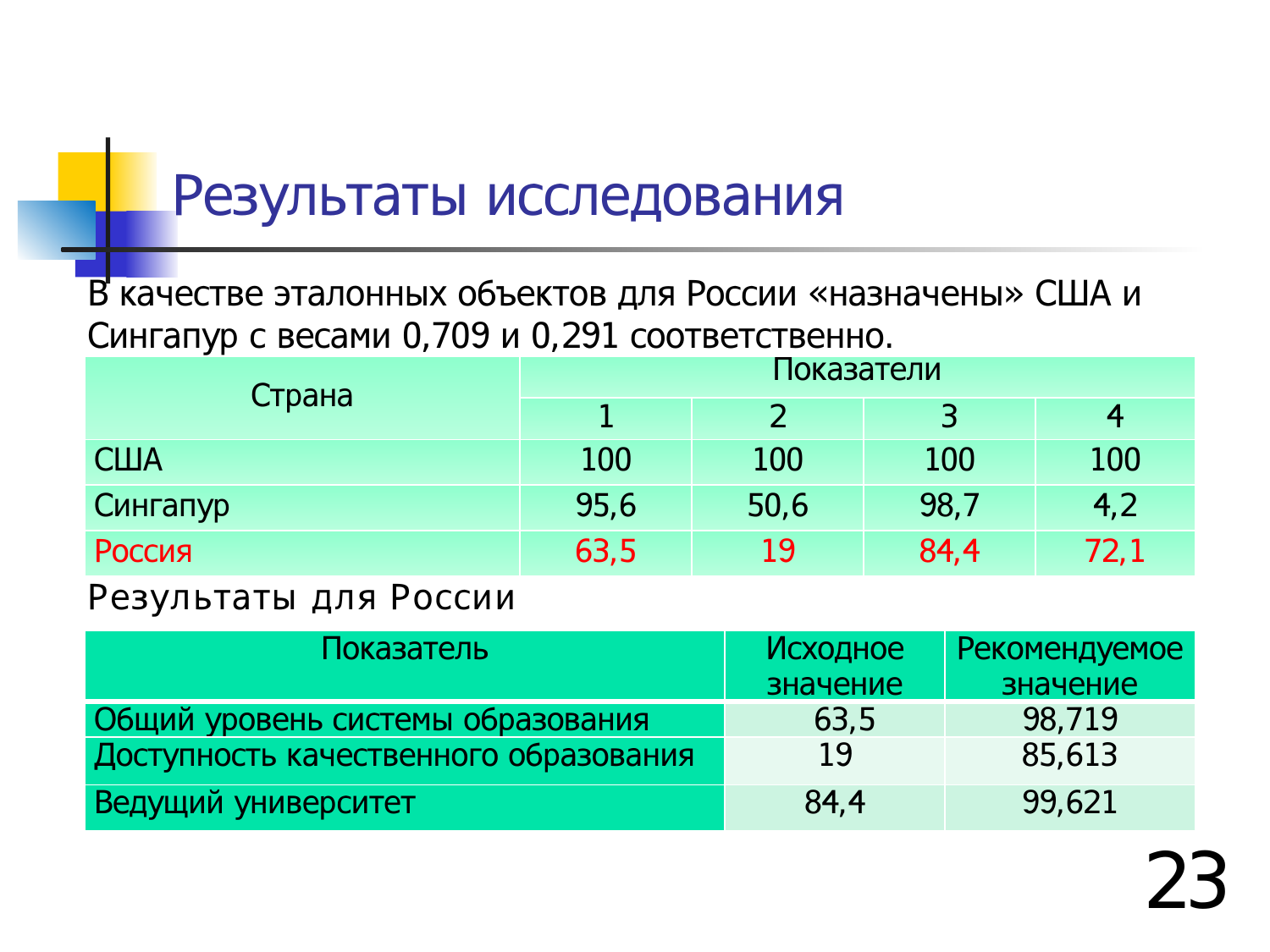

# Результаты исследования
В качестве эталонных объектов для России «назначены» США и Сингапур с весами 0,709 и 0,291 соответственно.

Результаты для России

| Страна | Показатели |  |  |  |
| --- | --- | --- | --- | --- |
|  | 1 | 2 | 3 | 4 |
| США | 100 | 100 | 100 | 100 |
| Сингапур | 95,6 | 50,6 | 98,7 | 4,2 |
| Россия | 63,5 | 19 | 84,4 | 72,1 |
| Показатель | Исходное значение | Рекомендуемое значение |
| --- | --- | --- |
| Общий уровень системы образования | 63,5 | 98,719 |
| Доступность качественного образования | 19 | 85,613 |
| Ведущий университет | 84,4 | 99,621 |
23